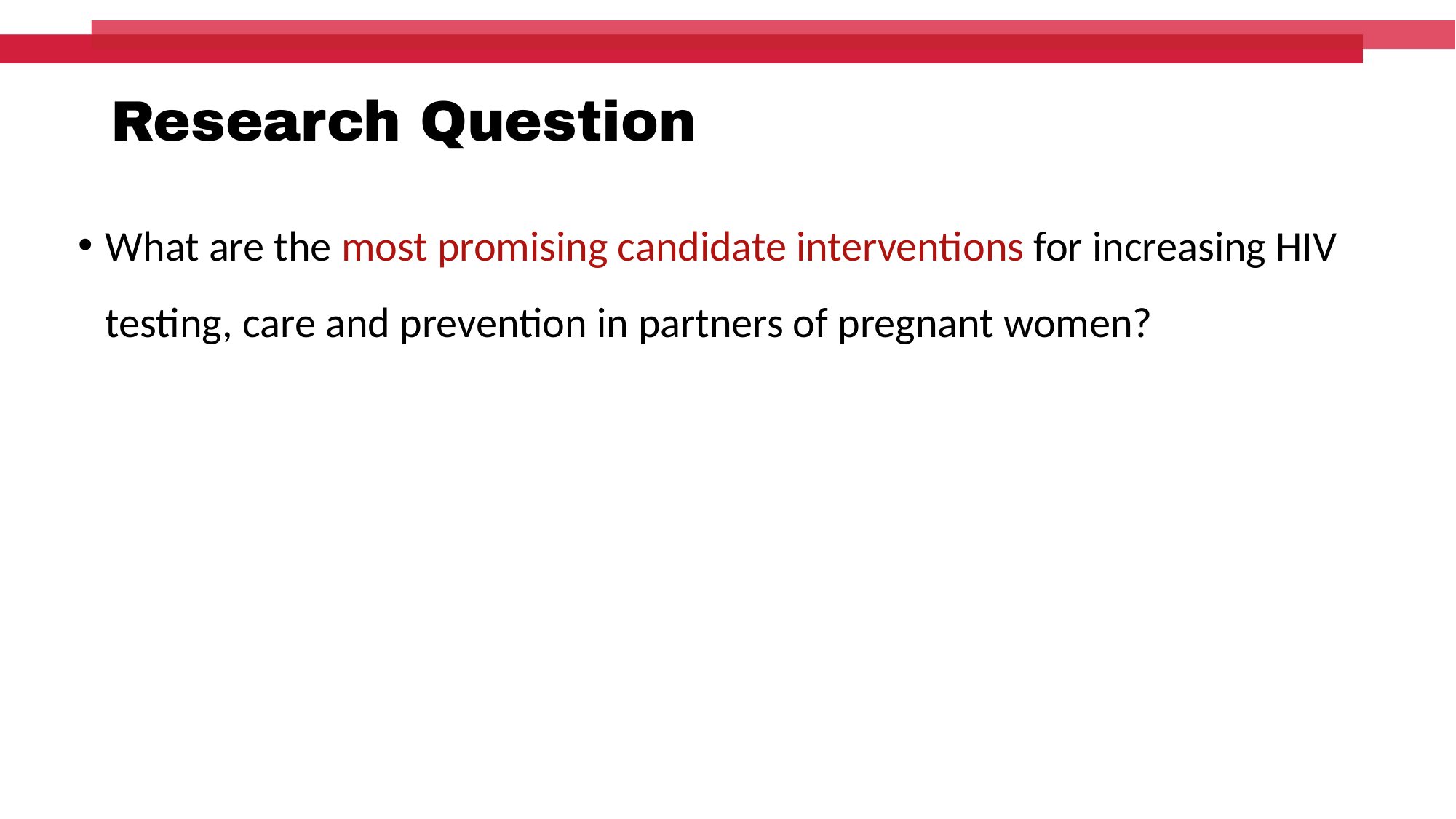

# Research Question
What are the most promising candidate interventions for increasing HIV testing, care and prevention in partners of pregnant women?